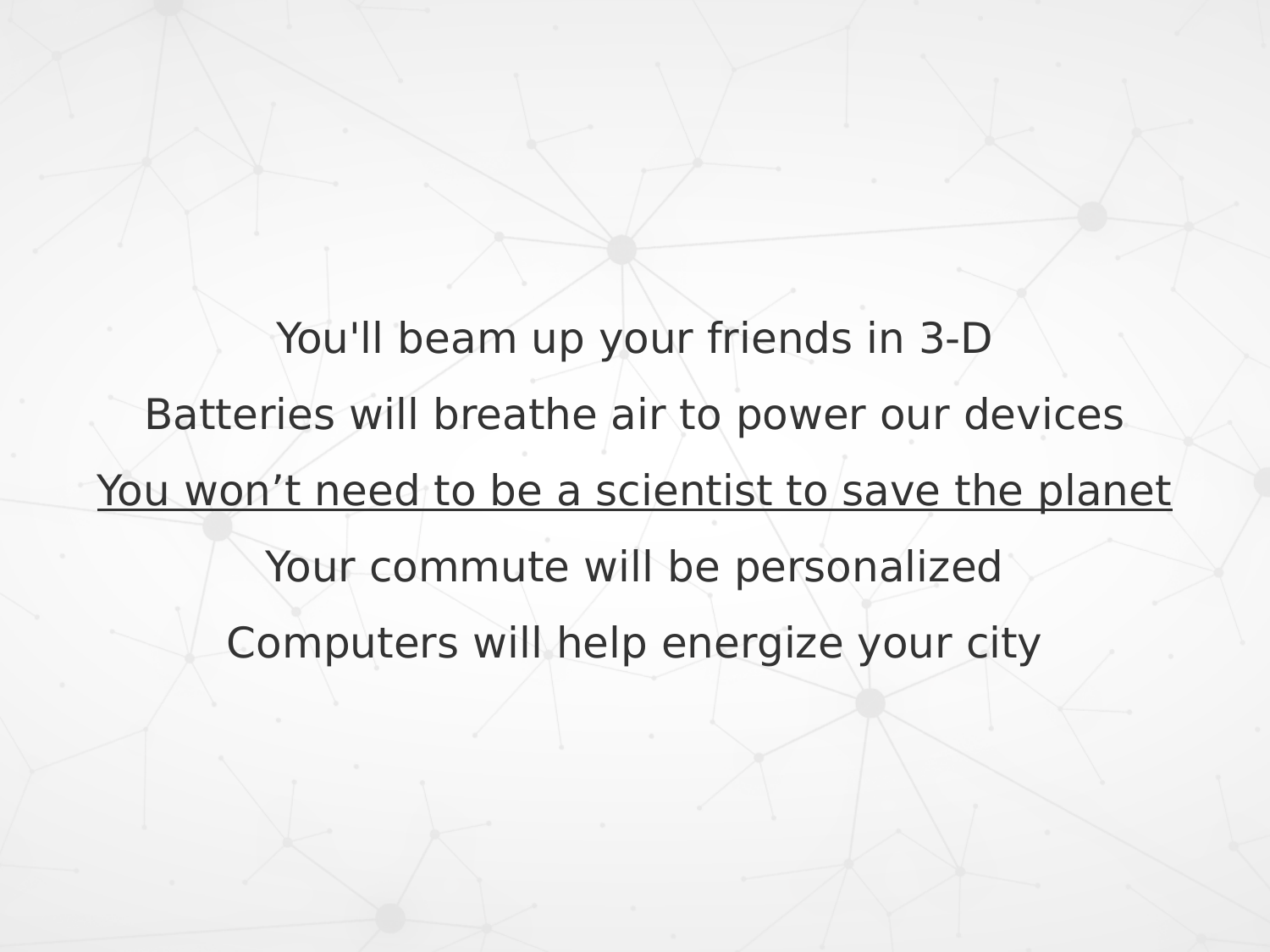

You'll beam up your friends in 3-D
Batteries will breathe air to power our devices
You won’t need to be a scientist to save the planet
Your commute will be personalized
Computers will help energize your city